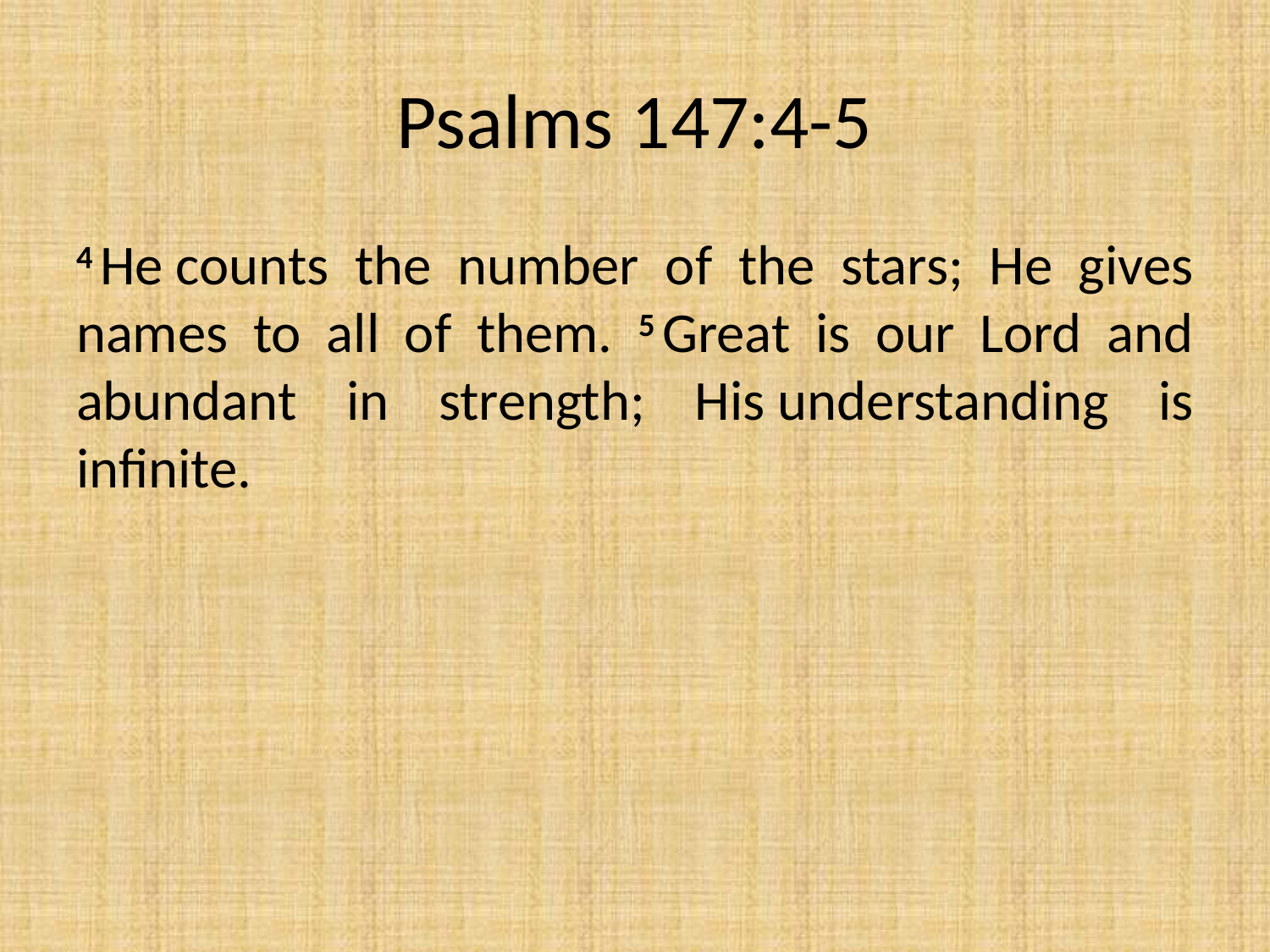

# Psalms 147:4-5
4 He counts the number of the stars; He gives names to all of them. 5 Great is our Lord and abundant in strength; His understanding is infinite.